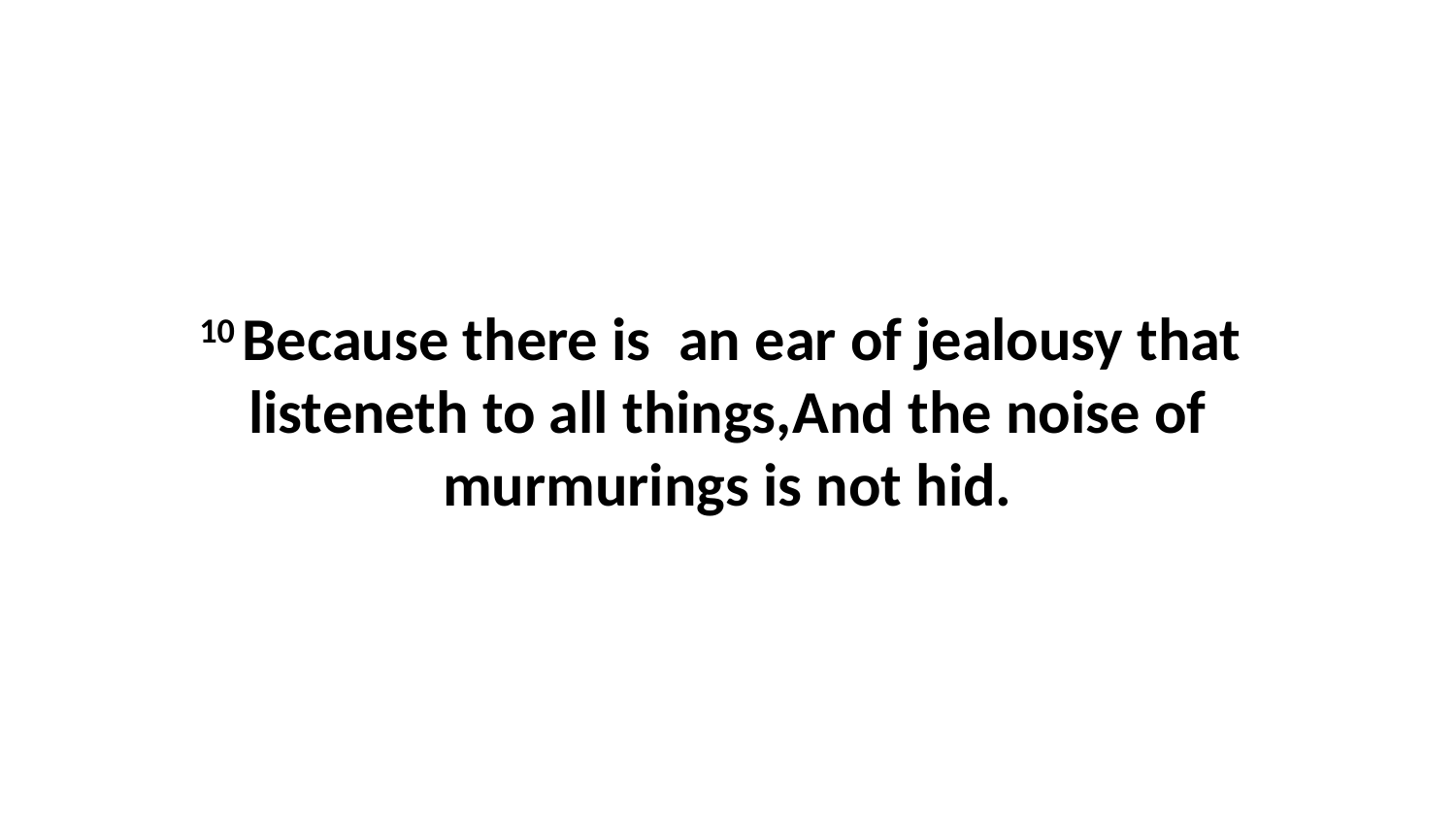

10 Because there is  an ear of jealousy that  listeneth to all things,And the noise of murmurings is not hid.